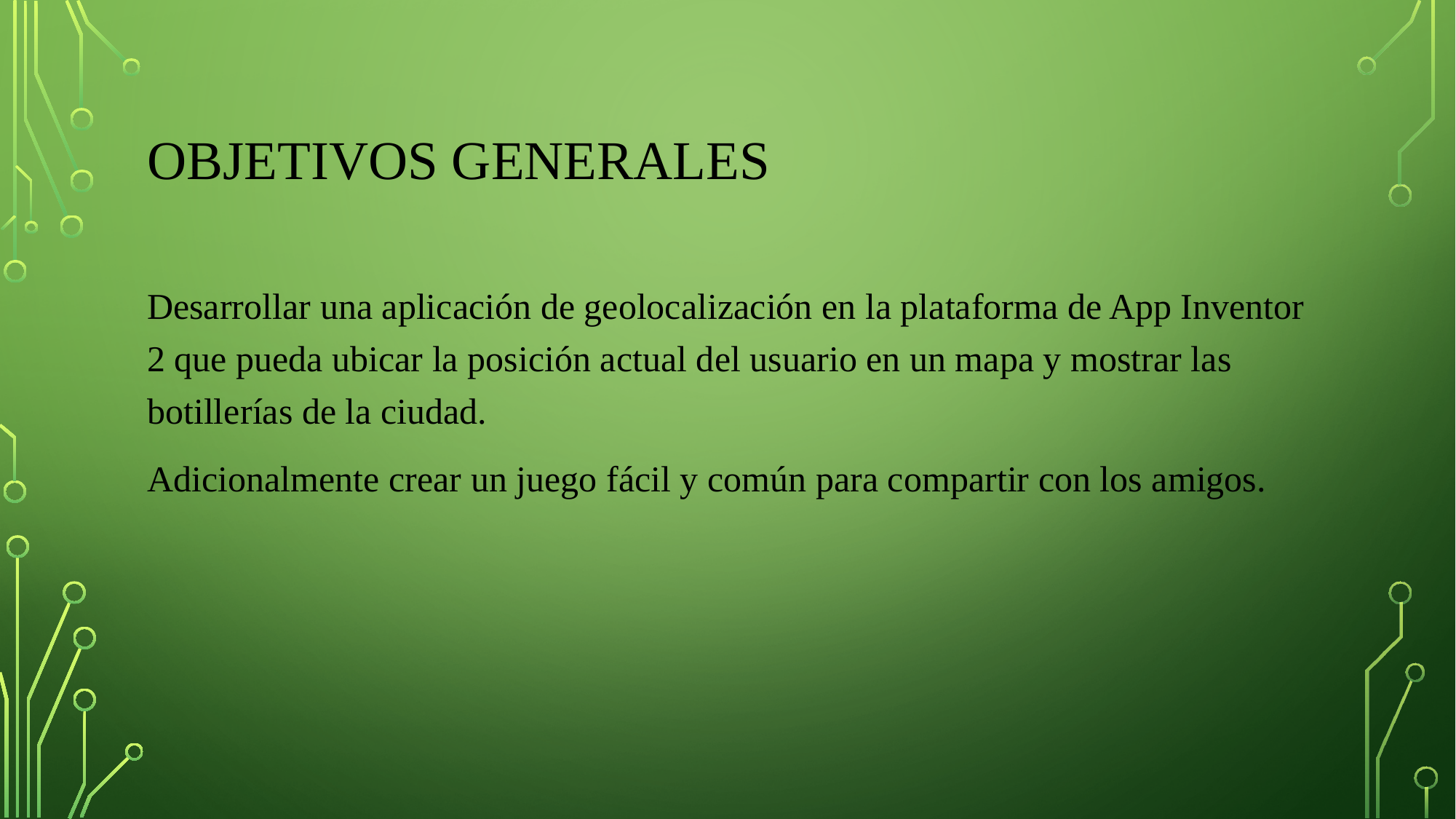

# Objetivos generales
Desarrollar una aplicación de geolocalización en la plataforma de App Inventor 2 que pueda ubicar la posición actual del usuario en un mapa y mostrar las botillerías de la ciudad.
Adicionalmente crear un juego fácil y común para compartir con los amigos.